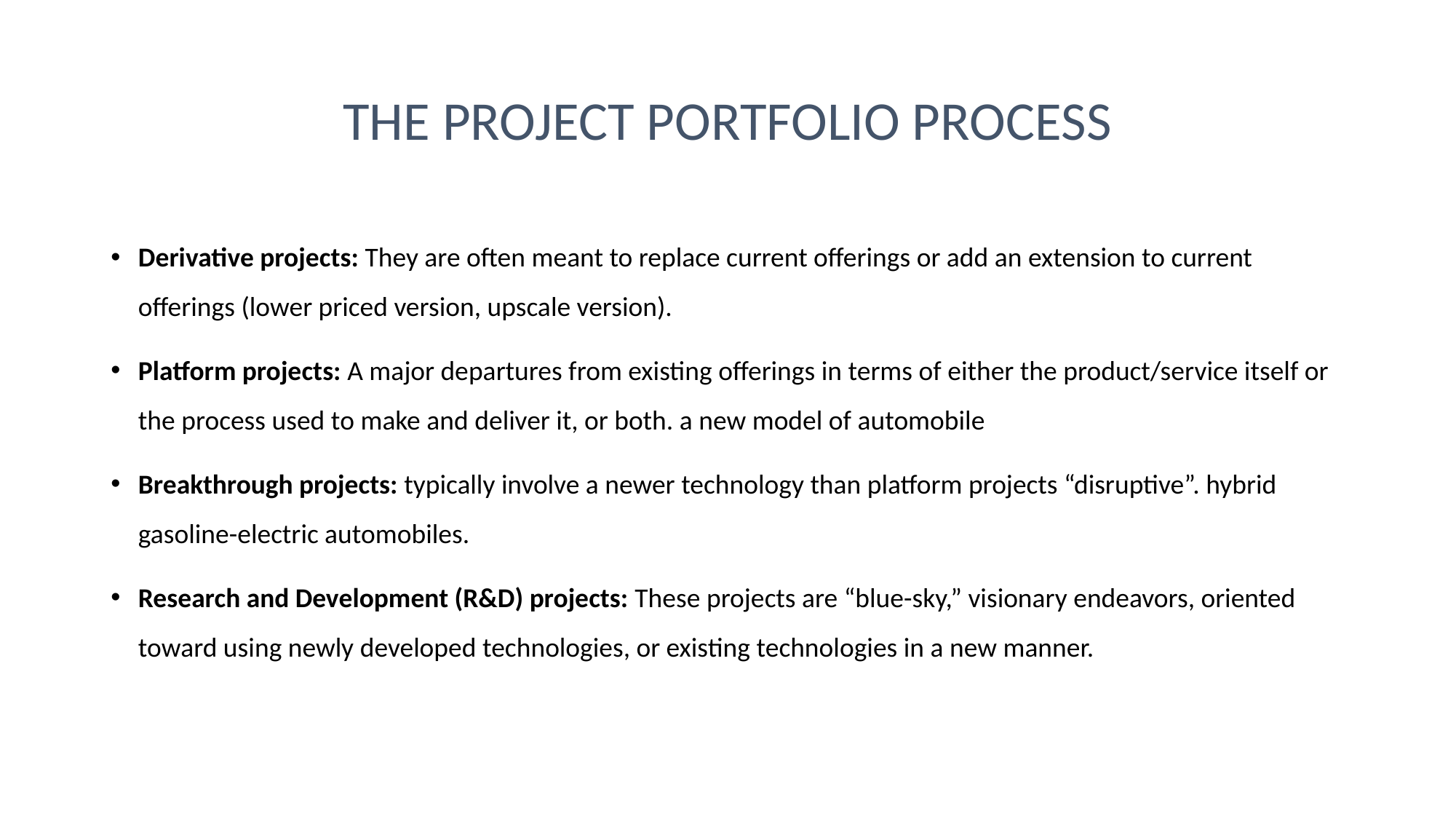

# THE PROJECT PORTFOLIO PROCESS
Derivative projects: They are often meant to replace current offerings or add an extension to current offerings (lower priced version, upscale version).
Platform projects: A major departures from existing offerings in terms of either the product/service itself or the process used to make and deliver it, or both. a new model of automobile
Breakthrough projects: typically involve a newer technology than platform projects “disruptive”. hybrid gasoline-electric automobiles.
Research and Development (R&D) projects: These projects are “blue-sky,” visionary endeavors, oriented toward using newly developed technologies, or existing technologies in a new manner.